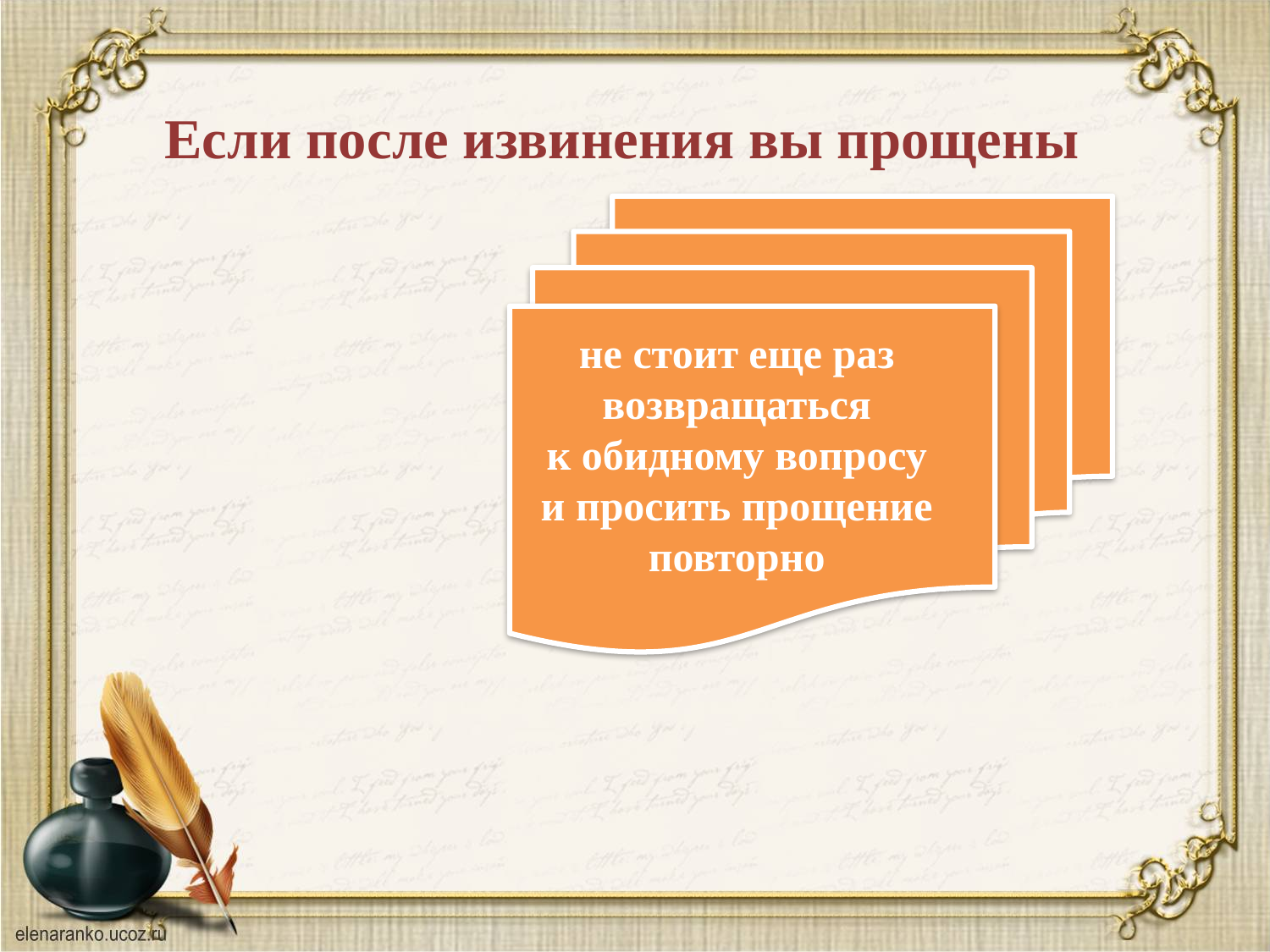

Если после извинения вы прощены

 просто не повторяйте подобных ошибок

не стоит еще раз возвращаться к обидному вопросу и просить прощение повторно